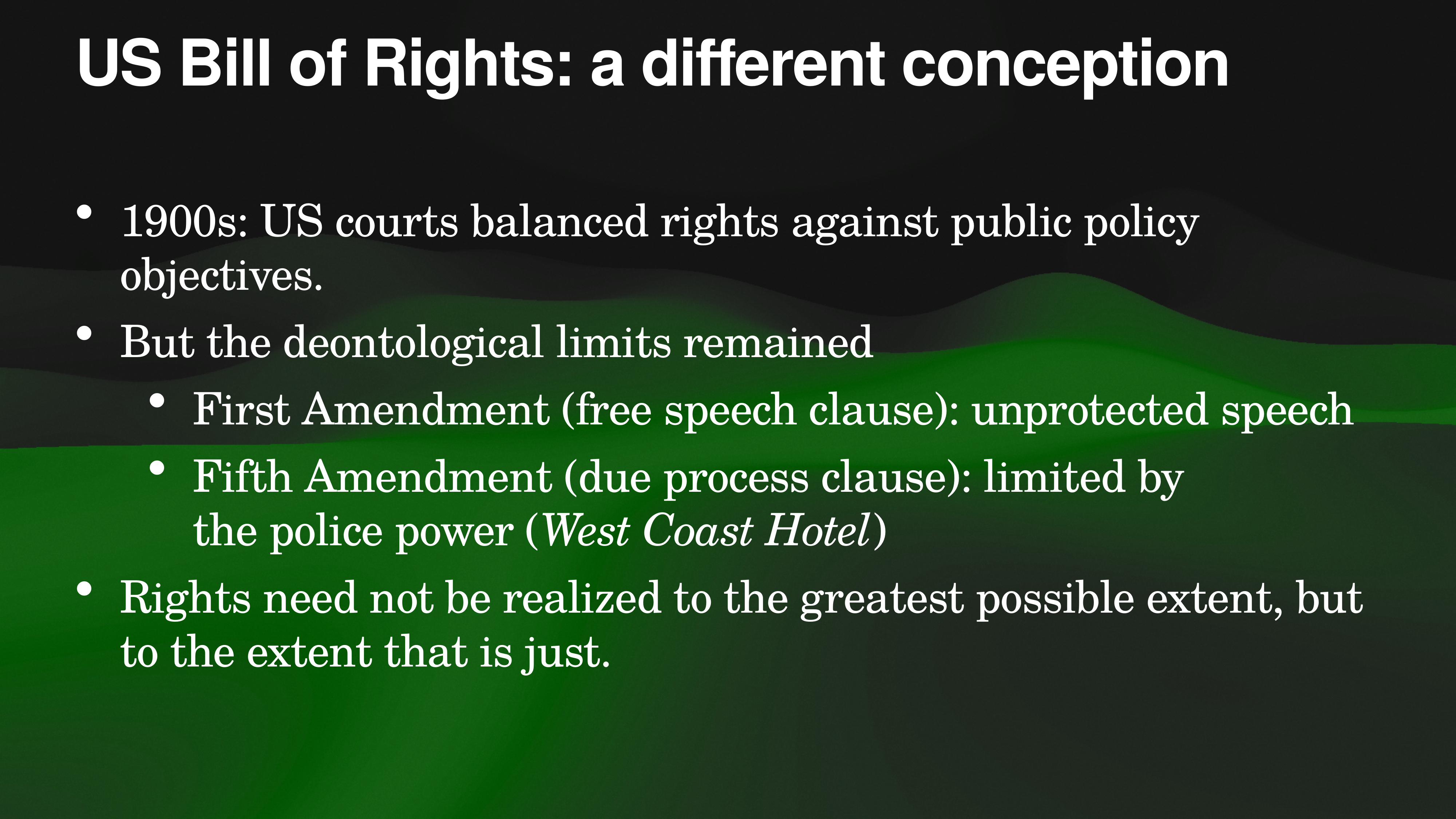

# US Bill of Rights: a different conception
1900s: US courts balanced rights against public policy objectives.
But the deontological limits remained
First Amendment (free speech clause): unprotected speech
Fifth Amendment (due process clause): limited by
the police power (West Coast Hotel)
Rights need not be realized to the greatest possible extent, but to the extent that is just.